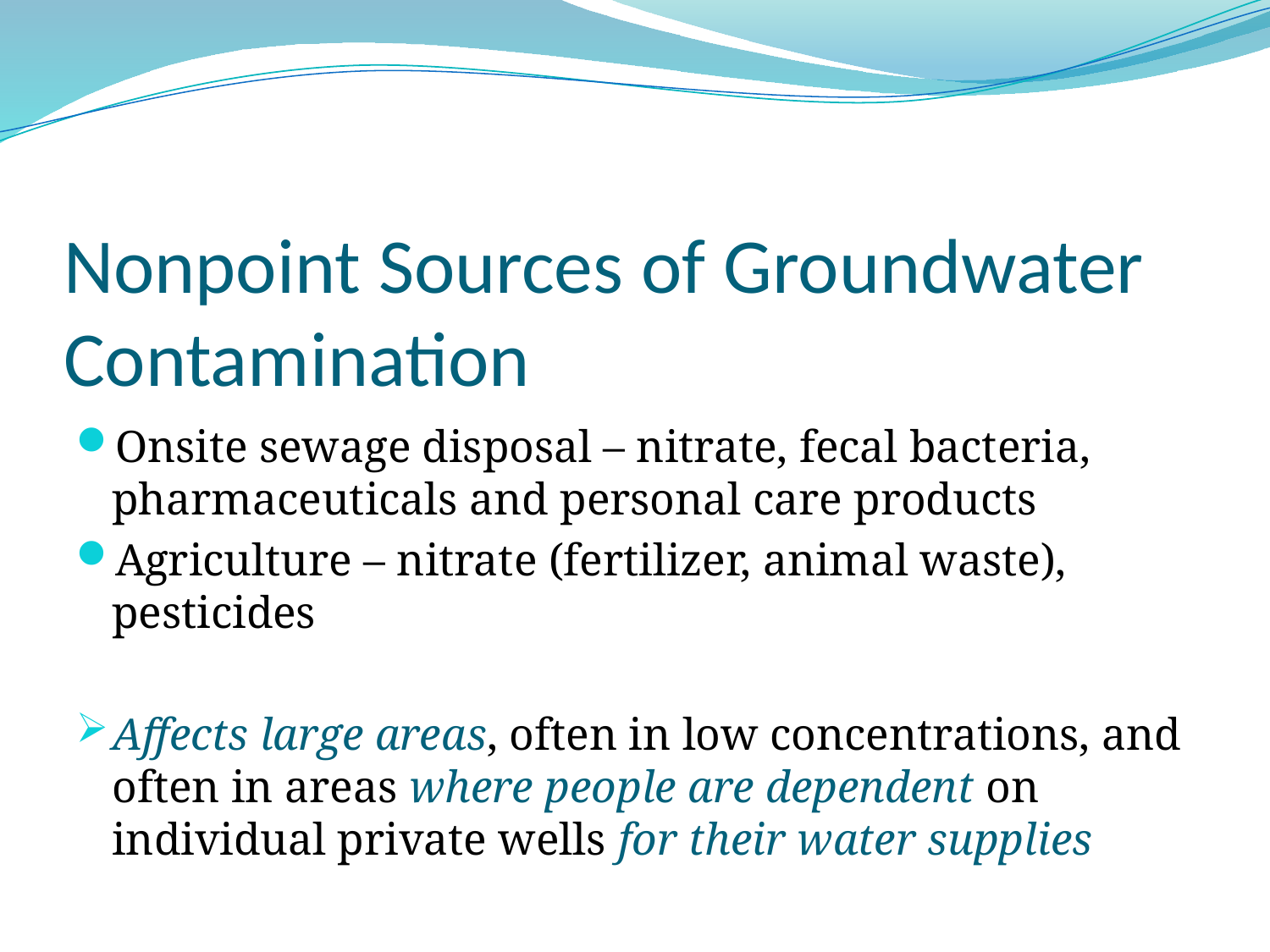

# Nonpoint Sources of Groundwater Contamination
Onsite sewage disposal – nitrate, fecal bacteria, pharmaceuticals and personal care products
Agriculture – nitrate (fertilizer, animal waste), pesticides

Affects large areas, often in low concentrations, and often in areas where people are dependent on individual private wells for their water supplies